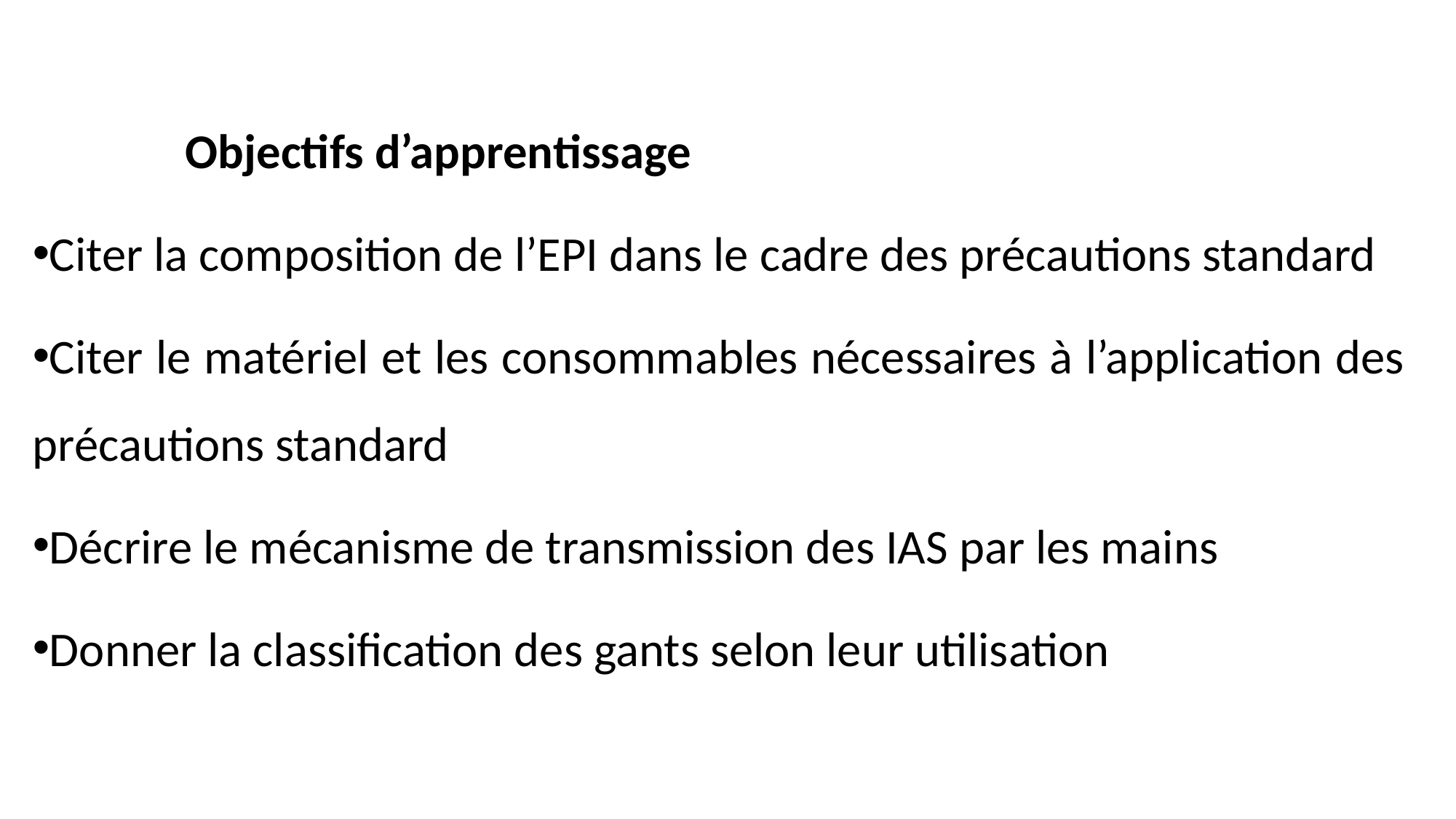

#
              Objectifs d’apprentissage
Citer la composition de l’EPI dans le cadre des précautions standard
Citer le matériel et les consommables nécessaires à l’application des précautions standard
Décrire le mécanisme de transmission des IAS par les mains
Donner la classification des gants selon leur utilisation